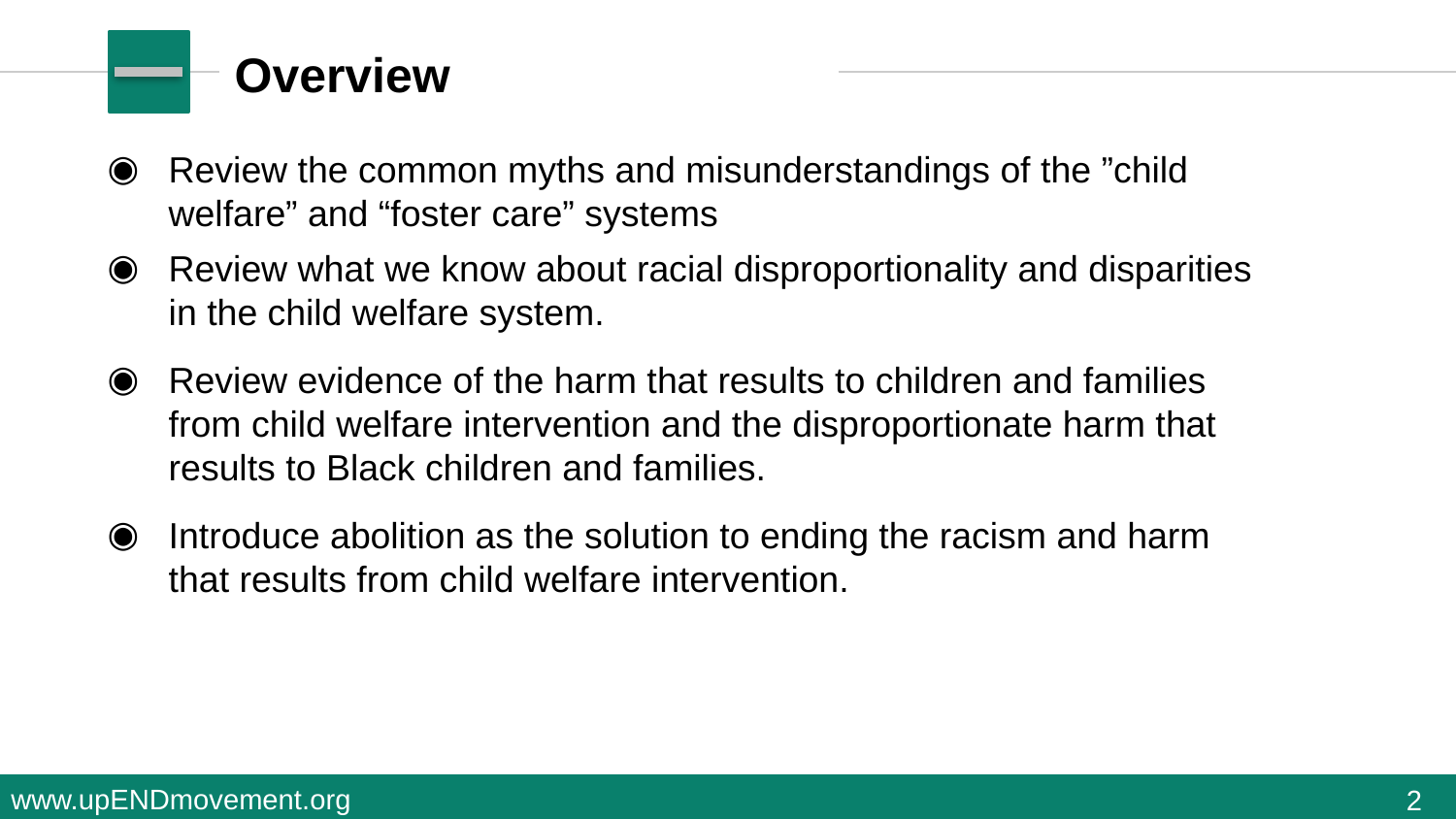

# Overview
Review the common myths and misunderstandings of the ”child welfare” and “foster care” systems
Review what we know about racial disproportionality and disparities in the child welfare system.
Review evidence of the harm that results to children and families from child welfare intervention and the disproportionate harm that results to Black children and families.
Introduce abolition as the solution to ending the racism and harm that results from child welfare intervention.

2